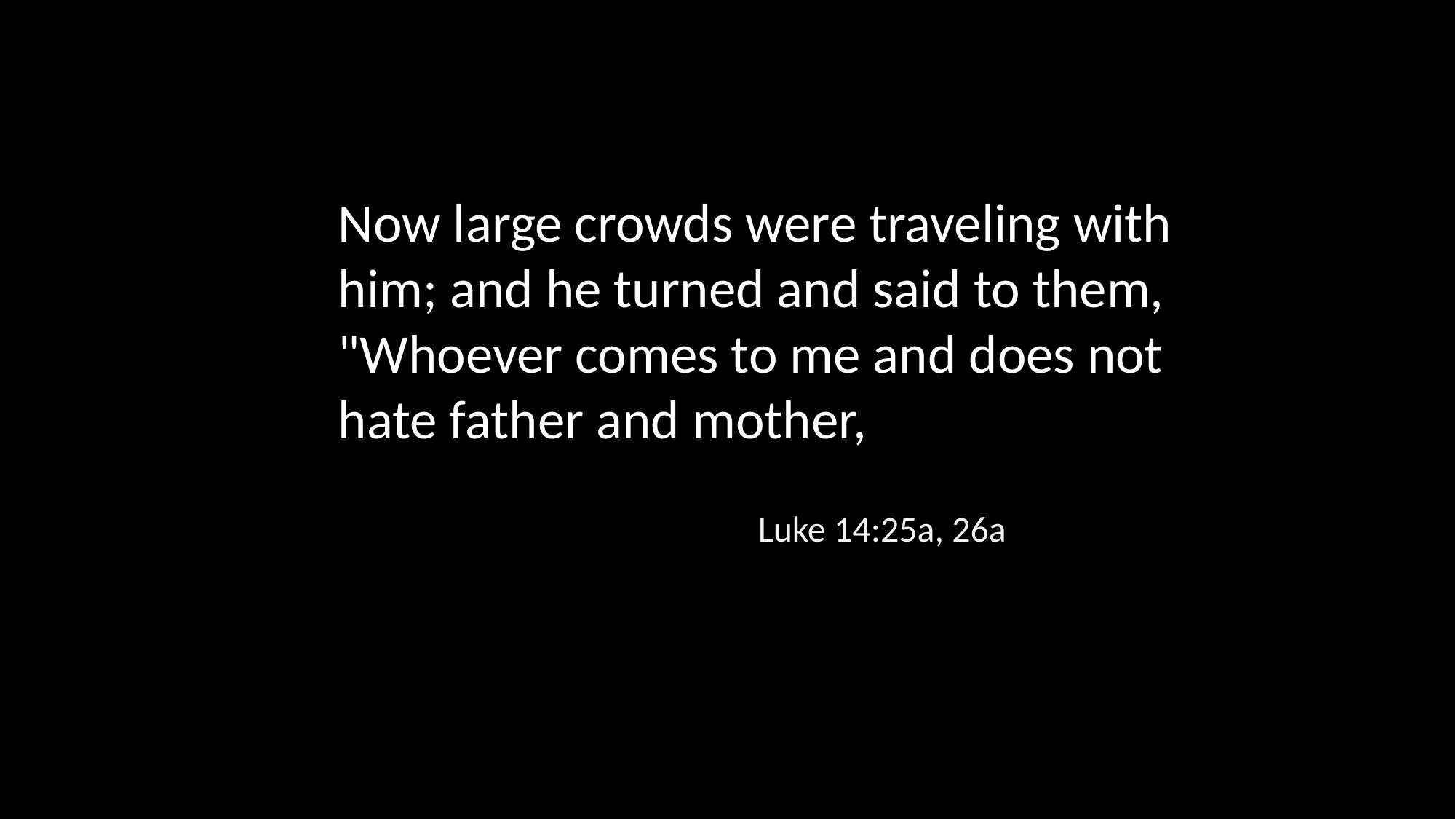

Now large crowds were traveling with him; and he turned and said to them, "Whoever comes to me and does not hate father and mother,
Luke 14:25a, 26a